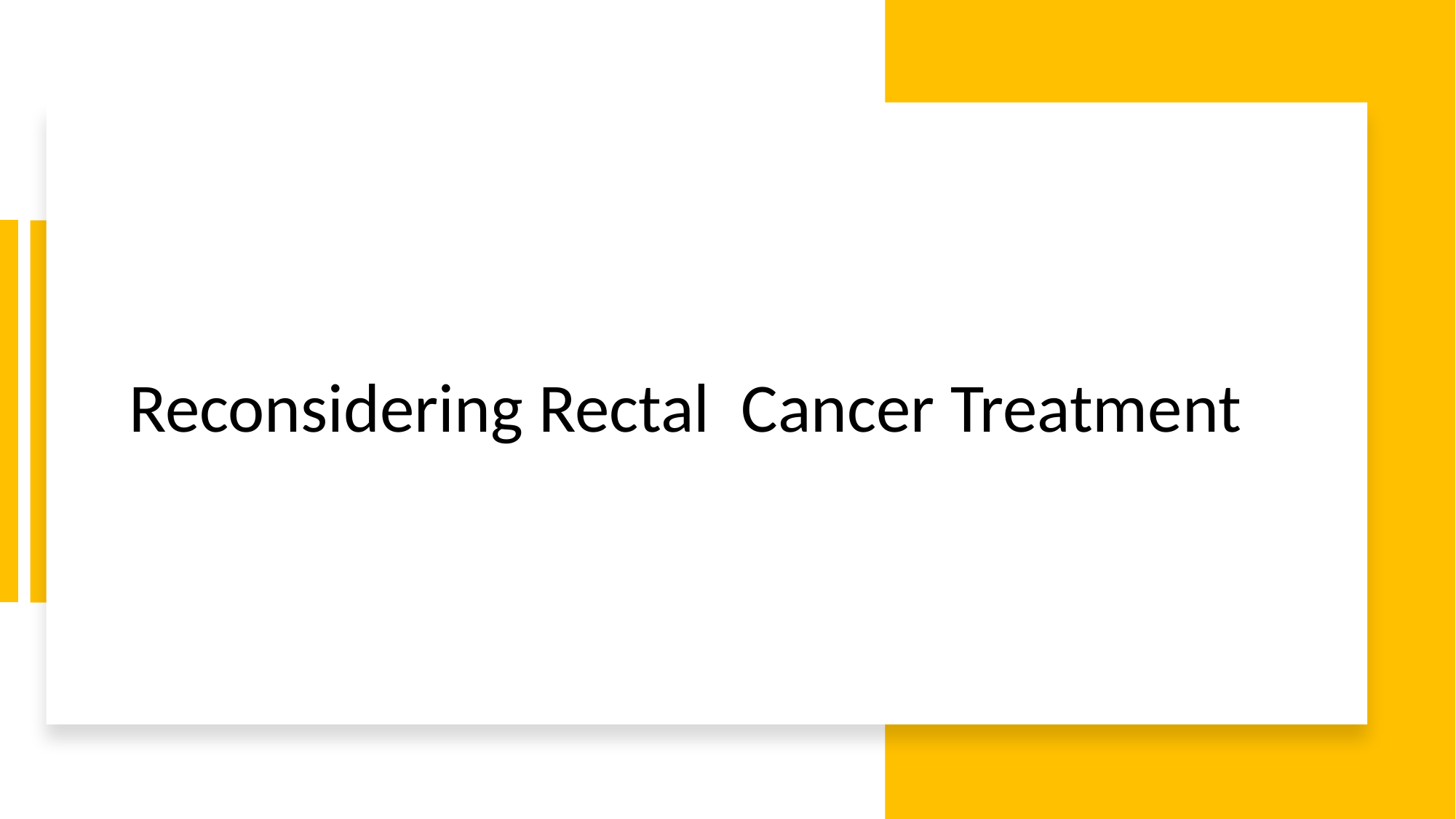

# Reconsidering Rectal  Cancer Treatment

Γεώργιος Πεχλιβανίδης, Χειρουργός